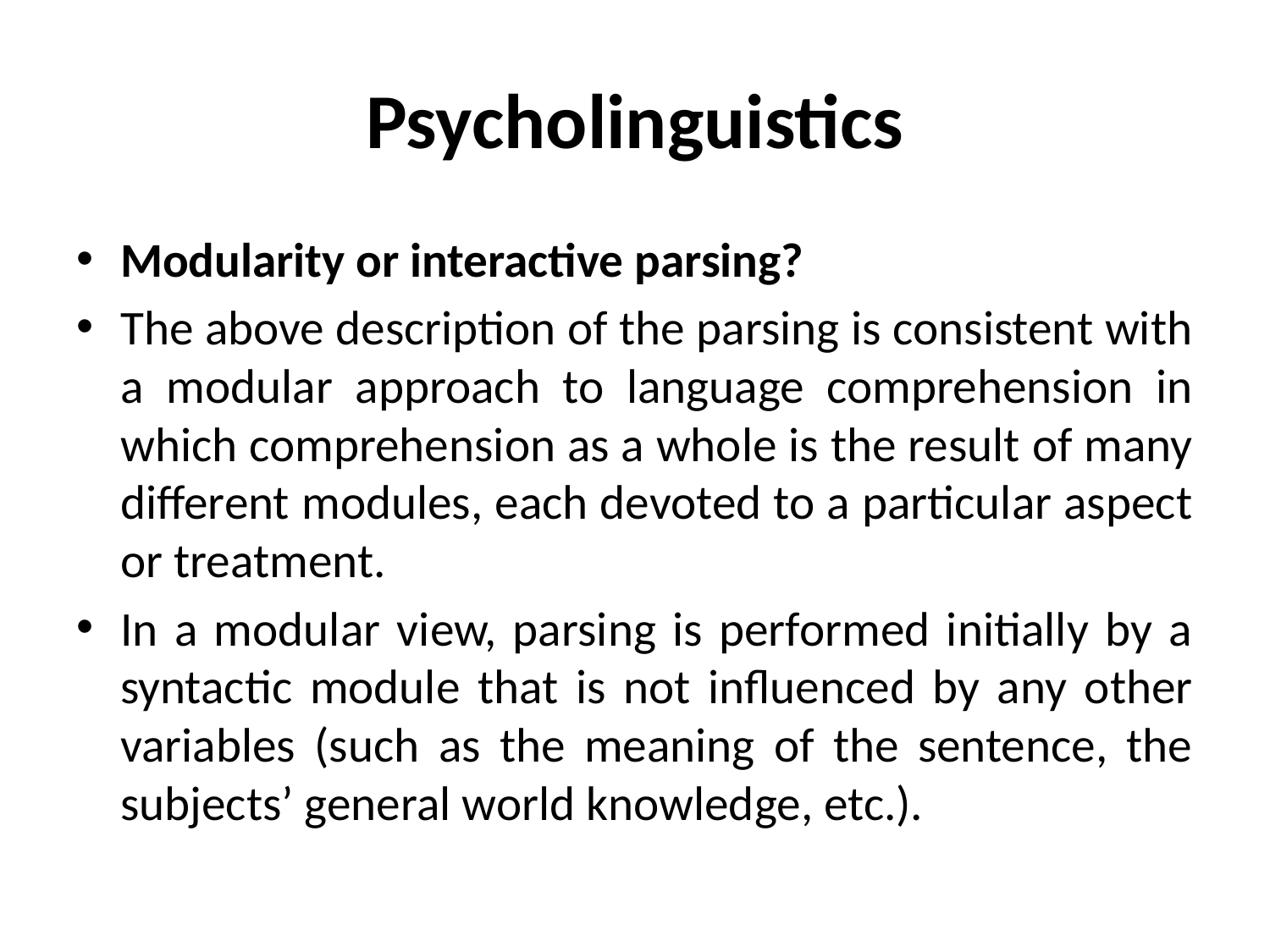

# Psycholinguistics
Modularity or interactive parsing?
The above description of the parsing is consistent with a modular approach to language comprehension in which comprehension as a whole is the result of many different modules, each devoted to a particular aspect or treatment.
In a modular view, parsing is performed initially by a syntactic module that is not influenced by any other variables (such as the meaning of the sentence, the subjects’ general world knowledge, etc.).